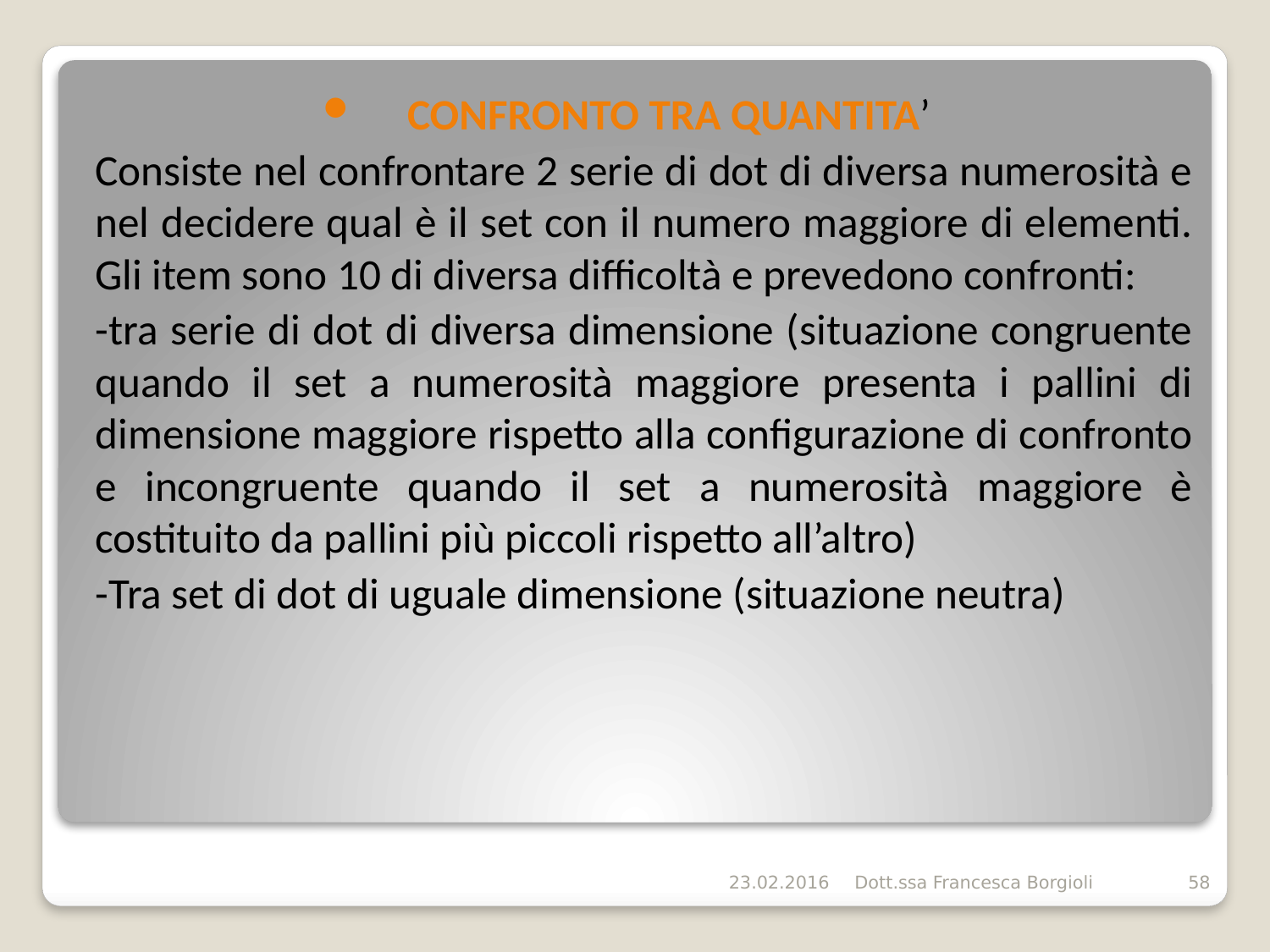

CONFRONTO TRA QUANTITA’
Consiste nel confrontare 2 serie di dot di diversa numerosità e nel decidere qual è il set con il numero maggiore di elementi. Gli item sono 10 di diversa difficoltà e prevedono confronti:
-tra serie di dot di diversa dimensione (situazione congruente quando il set a numerosità maggiore presenta i pallini di dimensione maggiore rispetto alla configurazione di confronto e incongruente quando il set a numerosità maggiore è costituito da pallini più piccoli rispetto all’altro)
-Tra set di dot di uguale dimensione (situazione neutra)
#
23.02.2016
Dott.ssa Francesca Borgioli
58